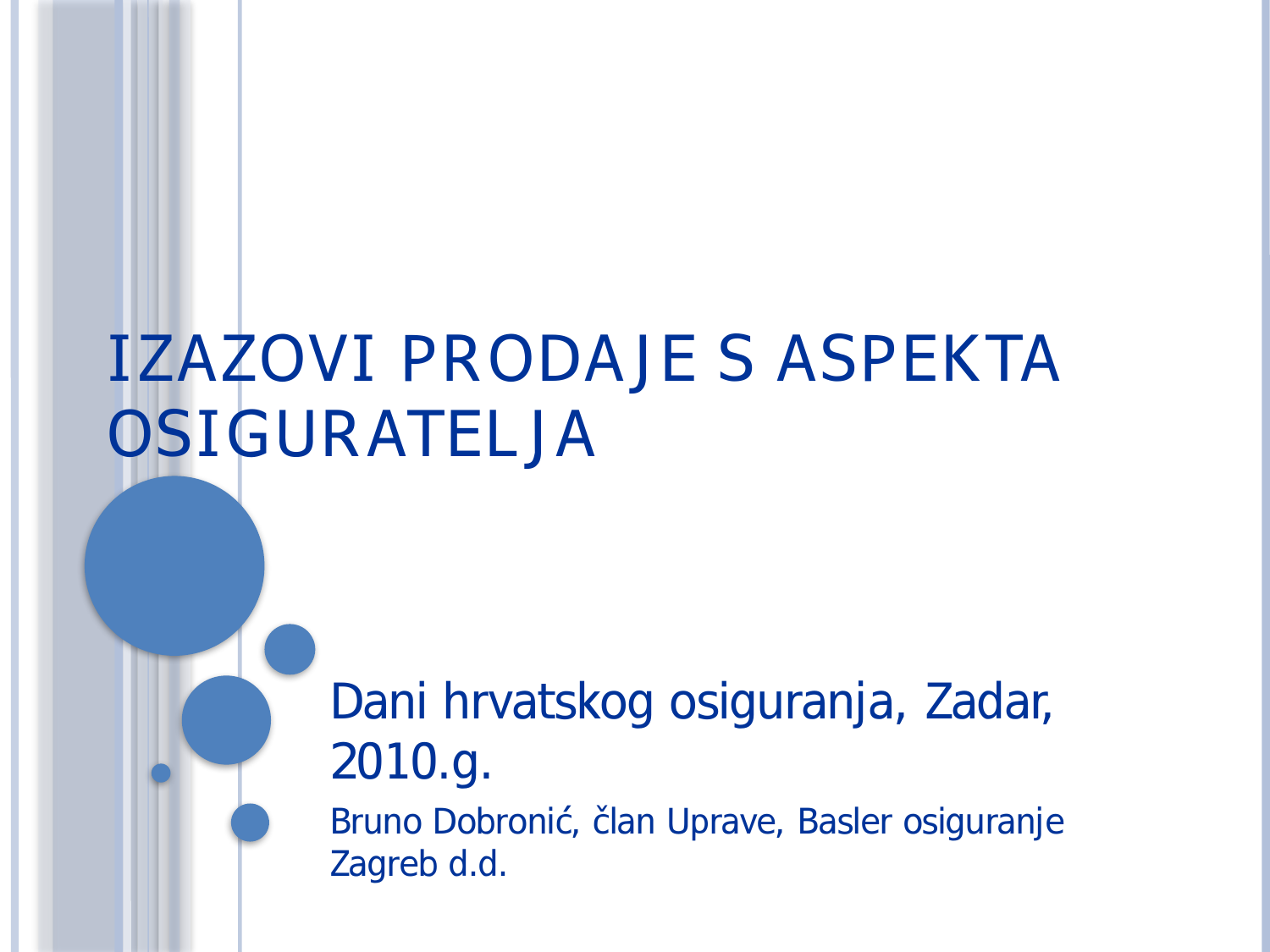

# IZAZOVI PRODAJE S ASPEKTA OSIGURATELJA

Dani hrvatskog osiguranja, Zadar, 2010.g.
Bruno Dobronić, član Uprave, Basler osiguranje Zagreb d.d.